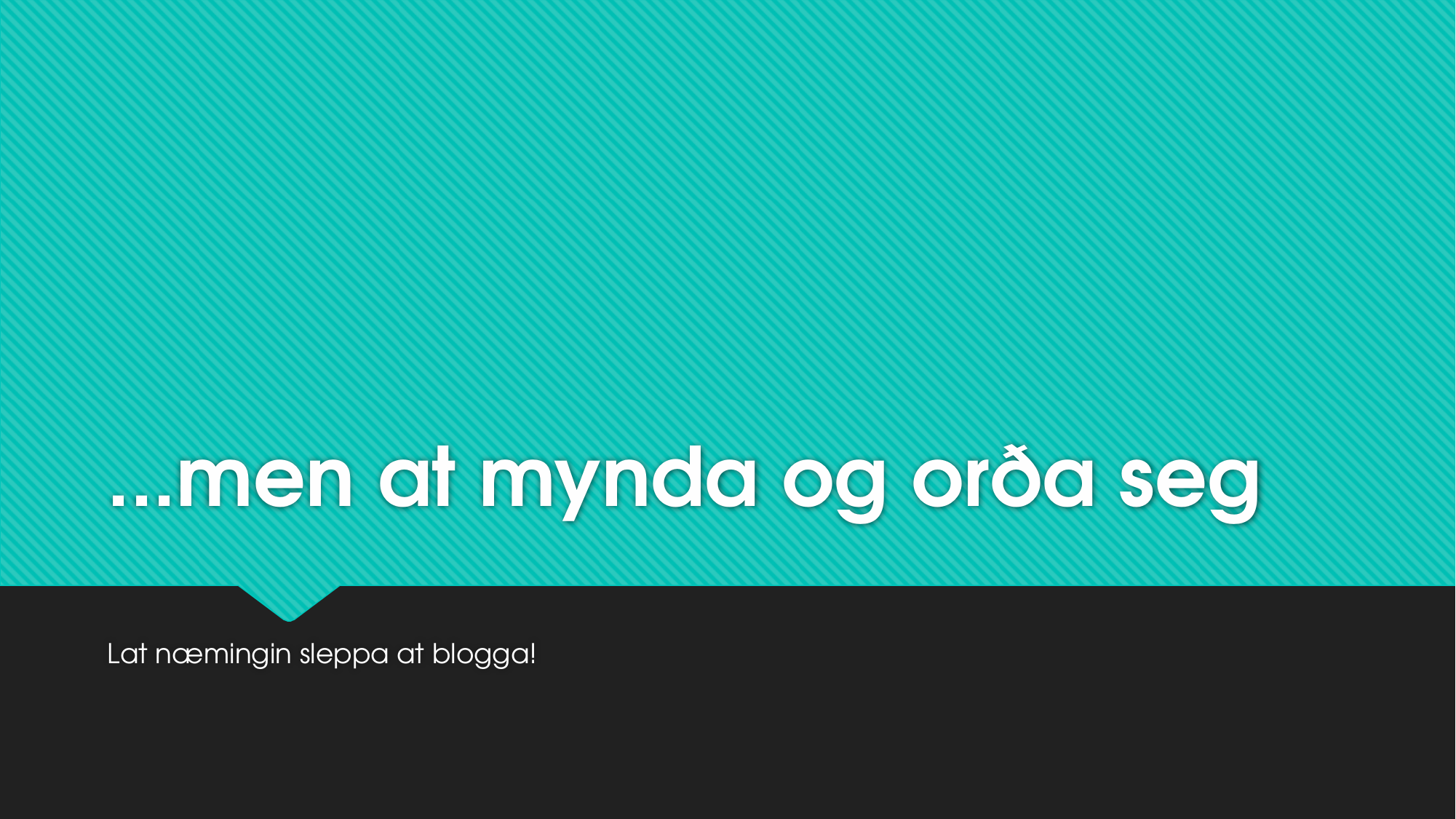

# ...men at mynda og orða seg
Lat næmingin sleppa at blogga!